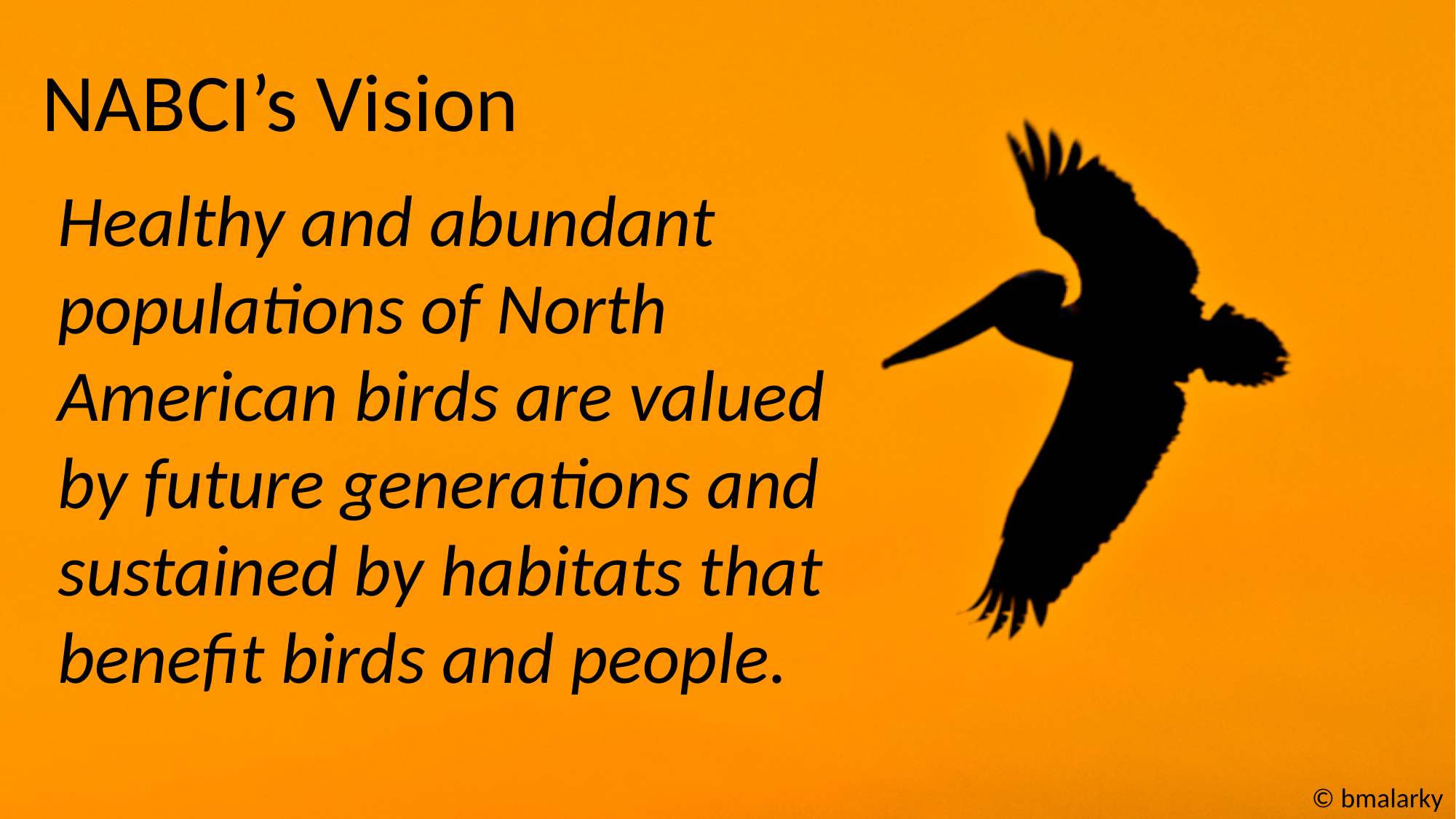

# NABCI’s Vision
Healthy and abundant populations of North American birds are valued by future generations and sustained by habitats that benefit birds and people.
© bmalarky